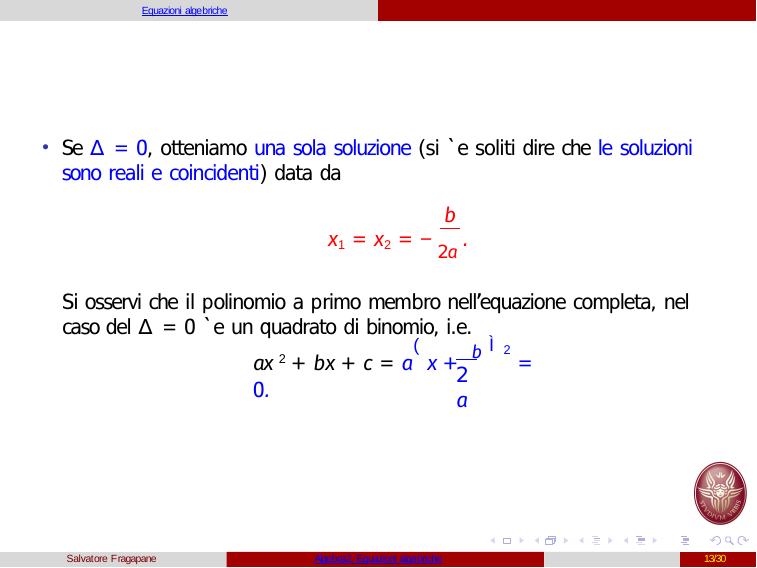

Equazioni algebriche
Se ∆ = 0, otteniamo una sola soluzione (si `e soliti dire che le soluzioni sono reali e coincidenti) data da
b
x1 = x2 = − 2a .
Si osservi che il polinomio a primo membro nell’equazione completa, nel caso del ∆ = 0 `e un quadrato di binomio, i.e.

ax 2 + bx + c = a(x +  b Ì2 = 0.

2a

Salvatore Fragapane
Algebra2: Equazioni algebriche
13/30